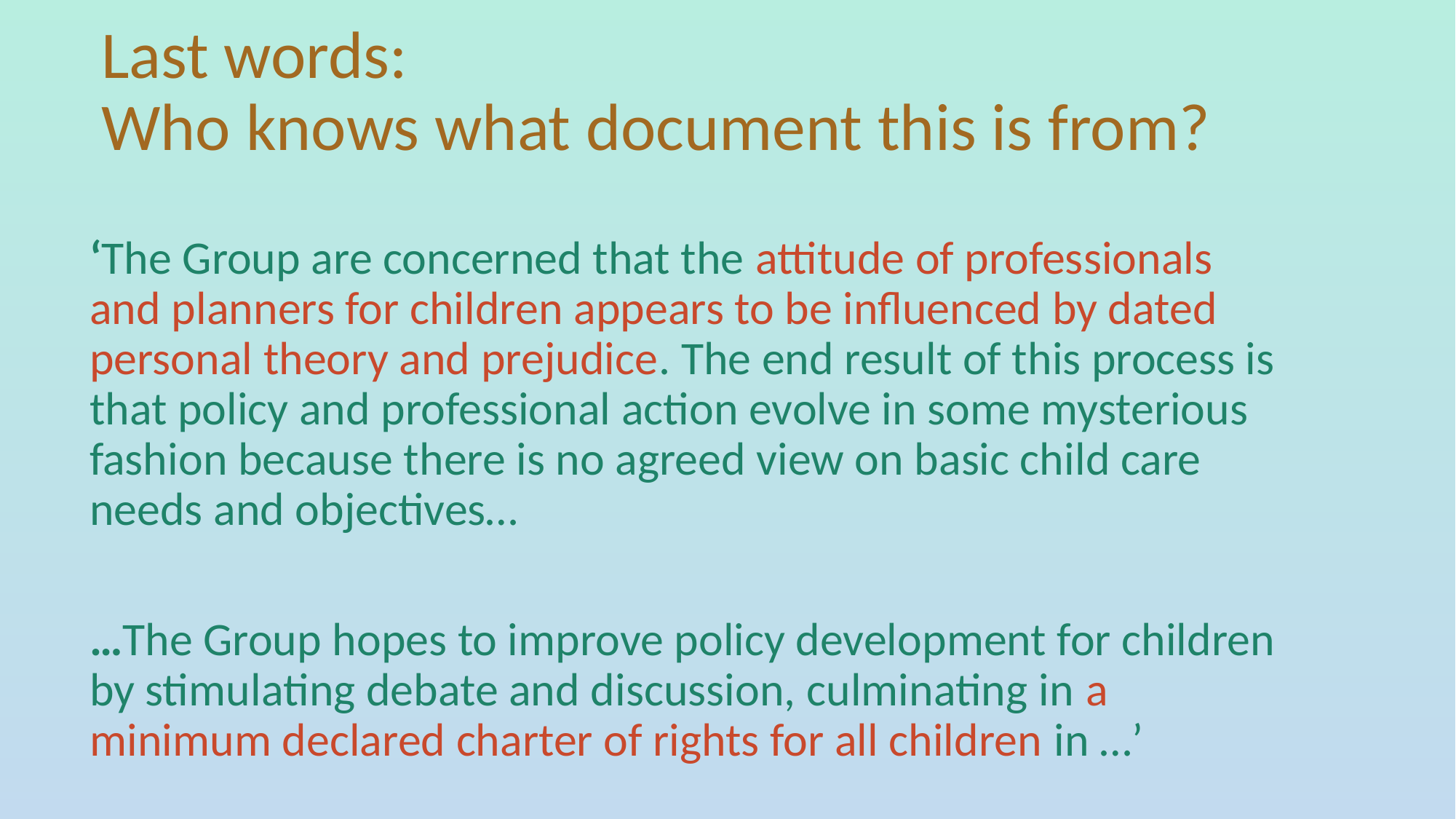

# Last words: Who knows what document this is from?

‘The Group are concerned that the attitude of professionals and planners for children appears to be influenced by dated personal theory and prejudice. The end result of this process is that policy and professional action evolve in some mysterious fashion because there is no agreed view on basic child care needs and objectives…

…The Group hopes to improve policy development for children by stimulating debate and discussion, culminating in a minimum declared charter of rights for all children in …’